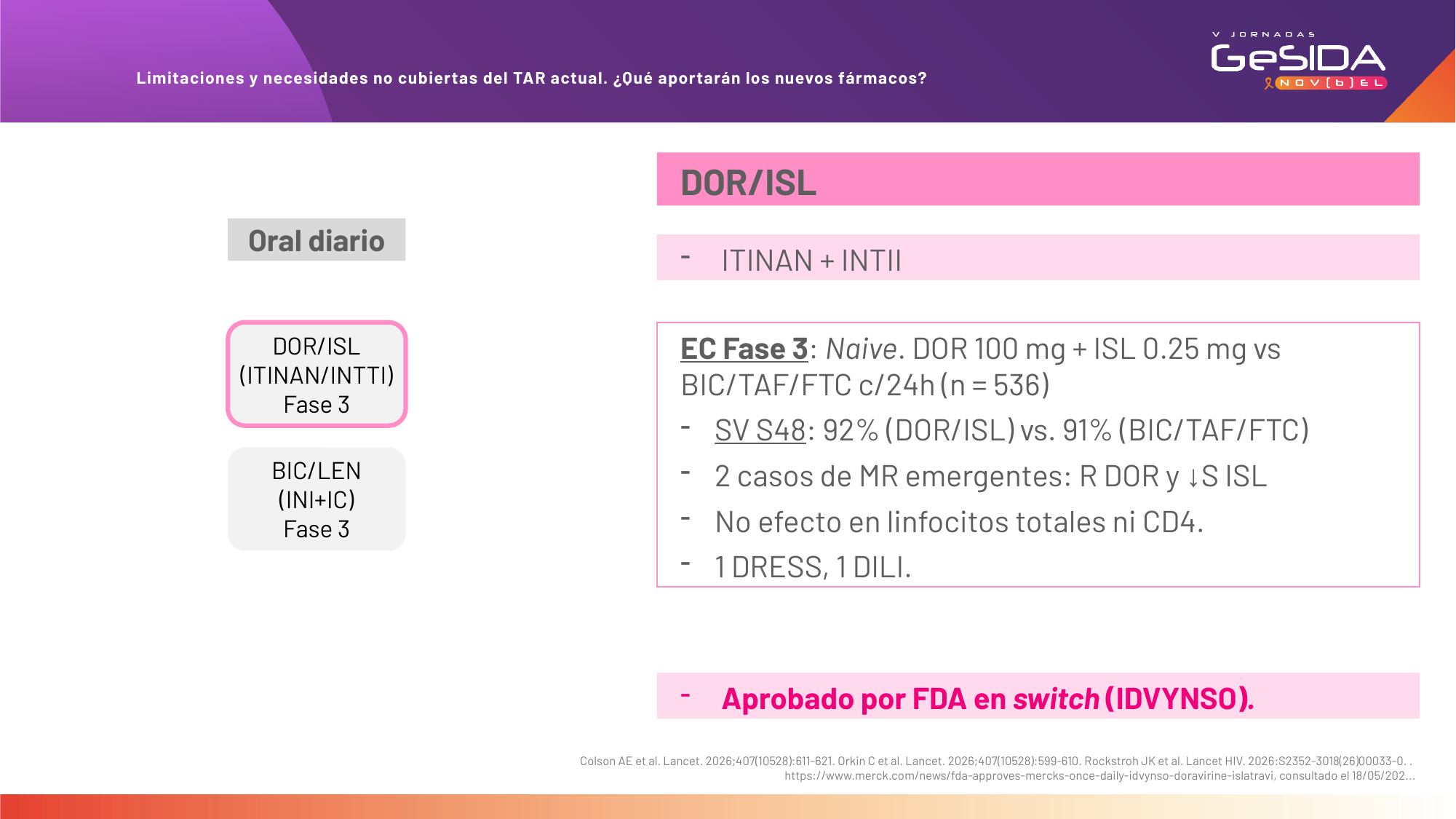

Limitaciones y necesidades no cubiertas del TAR actual. ¿Qué aportarán los nuevos fármacos?
DOR/ISL
Oral diario
ITINAN + INTII
EC Fase 3: Naive. DOR 100 mg + ISL 0.25 mg vs BIC/TAF/FTC c/24h (n = 536)
SV S48: 92% (DOR/ISL) vs. 91% (BIC/TAF/FTC)
2 casos de MR emergentes: R DOR y ↓S ISL
No efecto en linfocitos totales ni CD4.
1 DRESS, 1 DILI.
DOR/ISL
(ITINAN/INTTI)
Fase 3
BIC/LEN
(INI+IC)
Fase 3
Aprobado por FDA en switch (IDVYNSO).
Colson AE et al. Lancet. 2026;407(10528):611-621. Orkin C et al. Lancet. 2026;407(10528):599-610. Rockstroh JK et al. Lancet HIV. 2026:S2352-3018(26)00033-0. .
https://www.merck.com/news/fda-approves-mercks-once-daily-idvynso-doravirine-islatravi, consultado el 18/05/202...